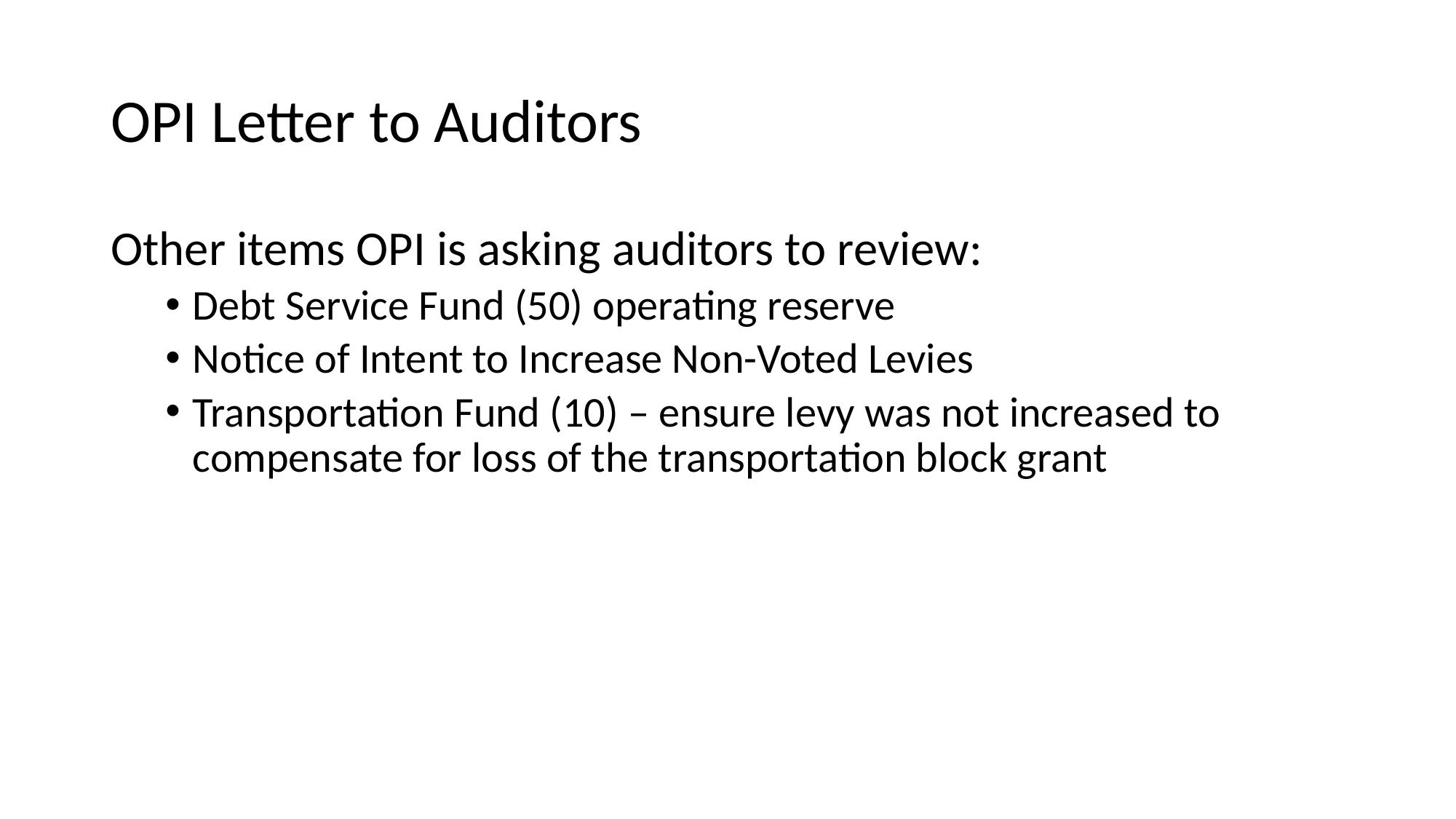

# OPI Letter to Auditors
Other items OPI is asking auditors to review:
Debt Service Fund (50) operating reserve
Notice of Intent to Increase Non-Voted Levies
Transportation Fund (10) – ensure levy was not increased to compensate for loss of the transportation block grant